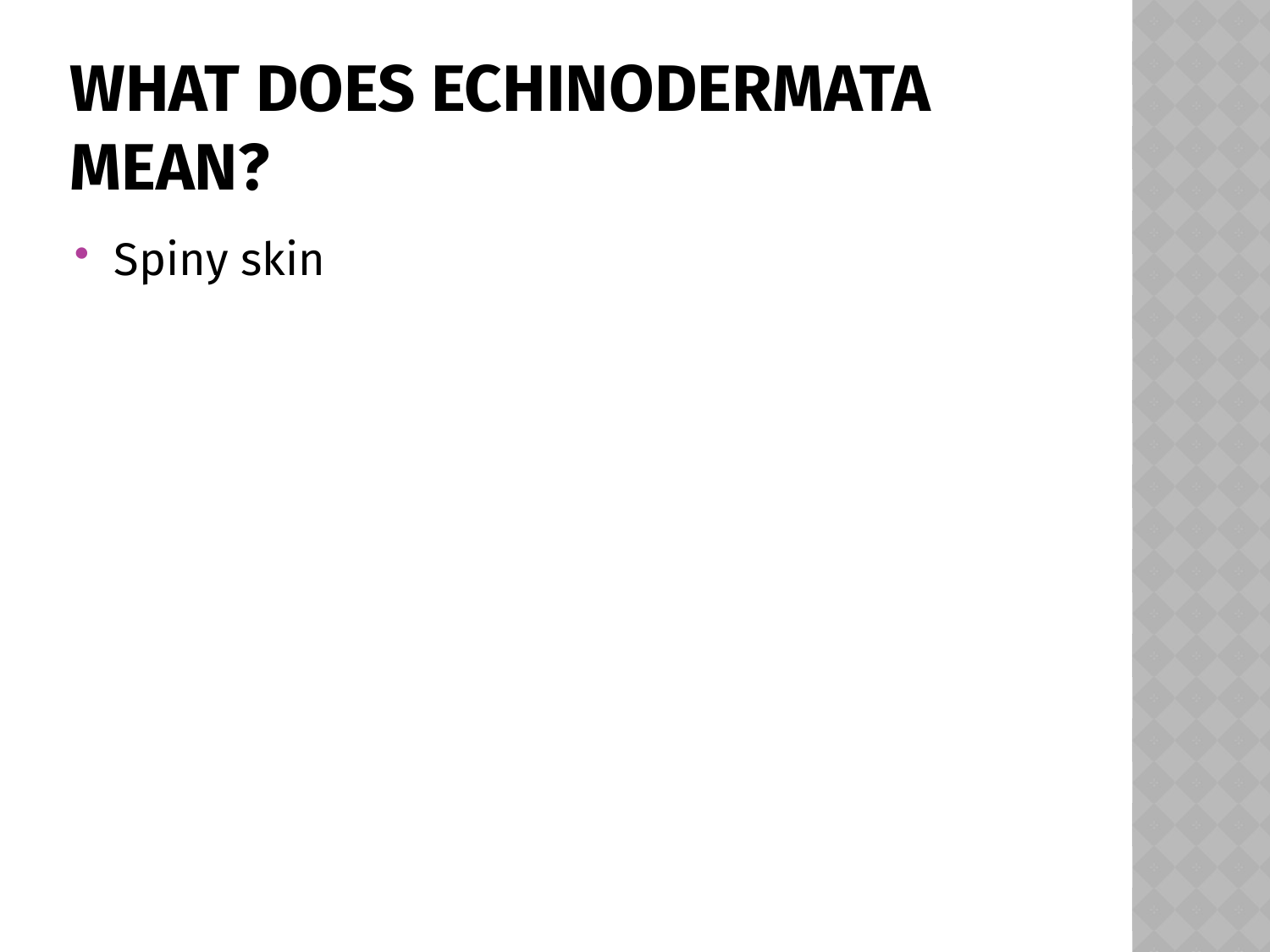

# What does echinodermata mean?
Spiny skin